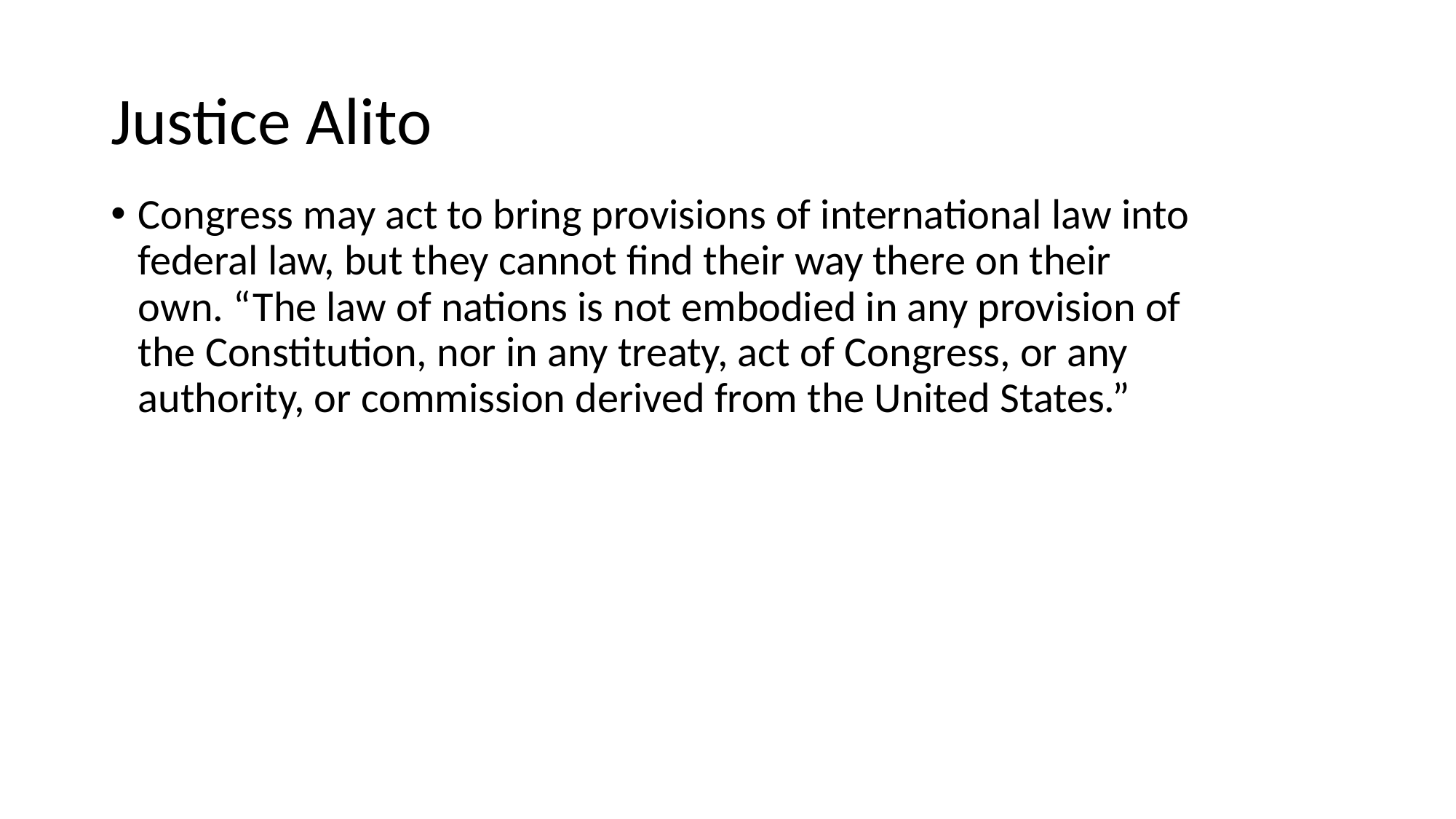

# Justice Alito
Congress may act to bring provisions of international law into federal law, but they cannot find their way there on their own. “The law of nations is not embodied in any provision of the Constitution, nor in any treaty, act of Congress, or any authority, or commission derived from the United States.”